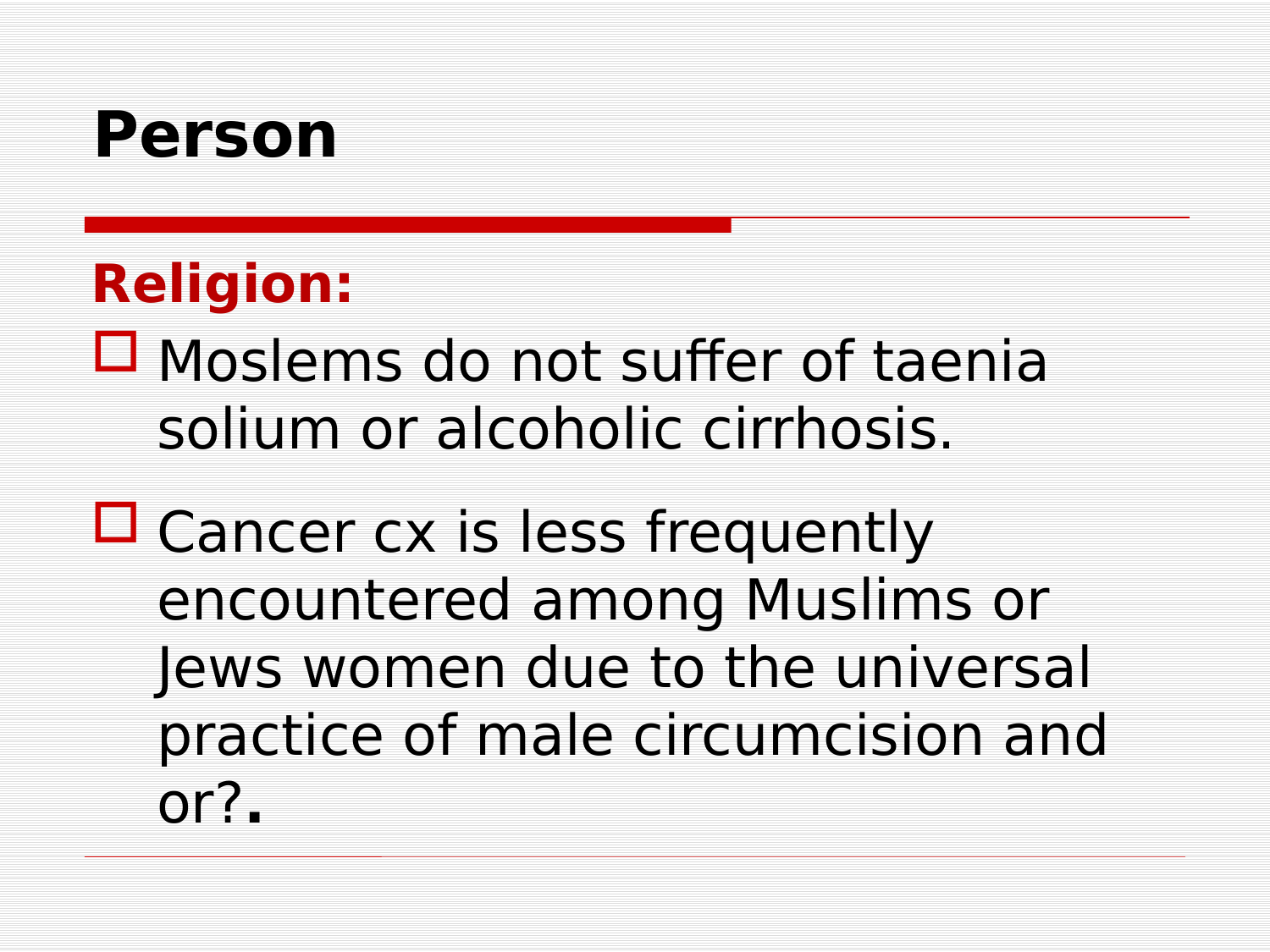

# Person
Religion:
Moslems do not suffer of taenia solium or alcoholic cirrhosis.

Cancer cx is less frequently encountered among Muslims or Jews women due to the universal practice of male circumcision and or?.